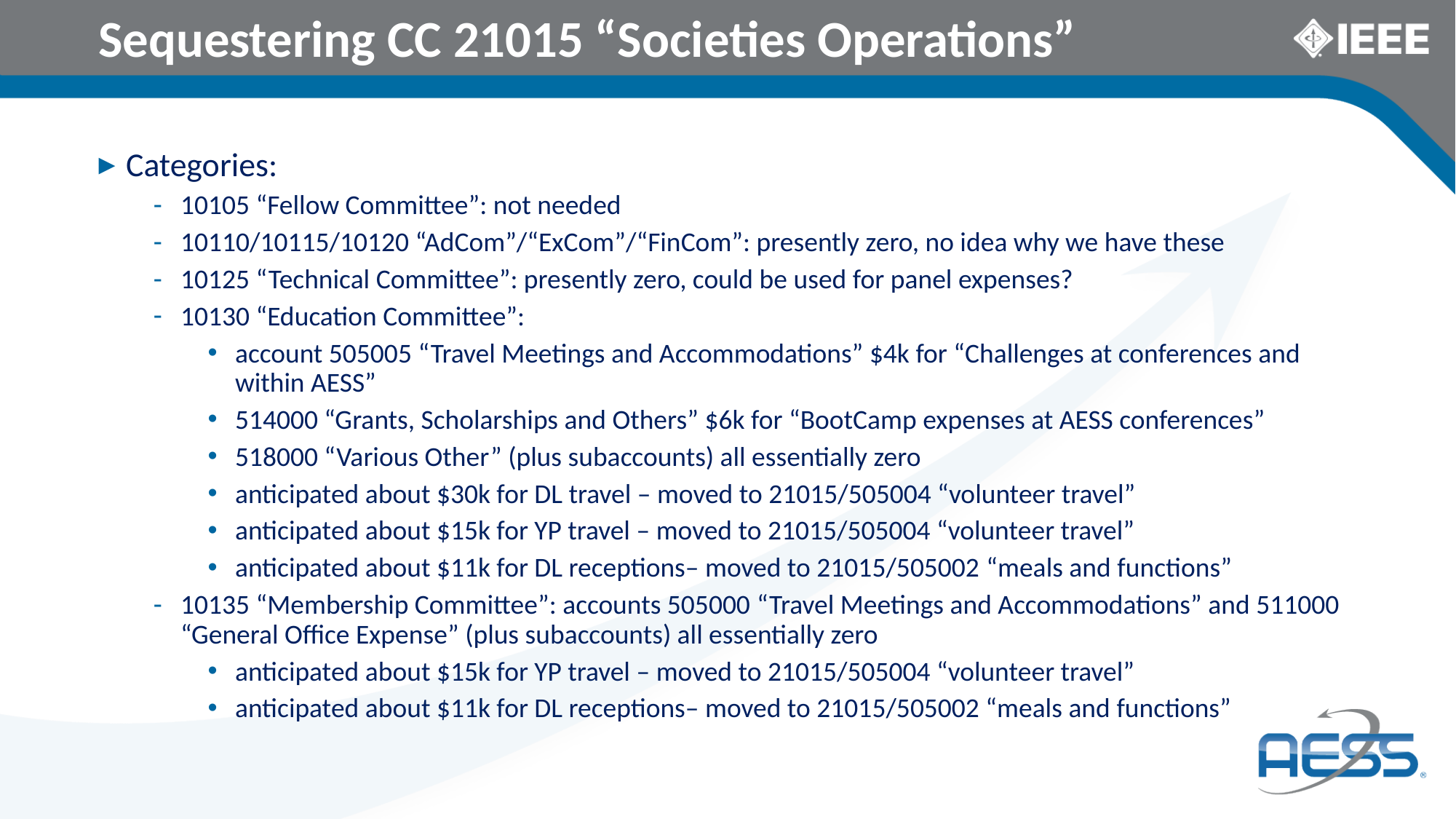

# Sequestering CC 21015 “Societies Operations”
Categories:
10105 “Fellow Committee”: not needed
10110/10115/10120 “AdCom”/“ExCom”/“FinCom”: presently zero, no idea why we have these
10125 “Technical Committee”: presently zero, could be used for panel expenses?
10130 “Education Committee”:
account 505005 “Travel Meetings and Accommodations” $4k for “Challenges at conferences and within AESS”
514000 “Grants, Scholarships and Others” $6k for “BootCamp expenses at AESS conferences”
518000 “Various Other” (plus subaccounts) all essentially zero
anticipated about $30k for DL travel – moved to 21015/505004 “volunteer travel”
anticipated about $15k for YP travel – moved to 21015/505004 “volunteer travel”
anticipated about $11k for DL receptions– moved to 21015/505002 “meals and functions”
10135 “Membership Committee”: accounts 505000 “Travel Meetings and Accommodations” and 511000 “General Office Expense” (plus subaccounts) all essentially zero
anticipated about $15k for YP travel – moved to 21015/505004 “volunteer travel”
anticipated about $11k for DL receptions– moved to 21015/505002 “meals and functions”